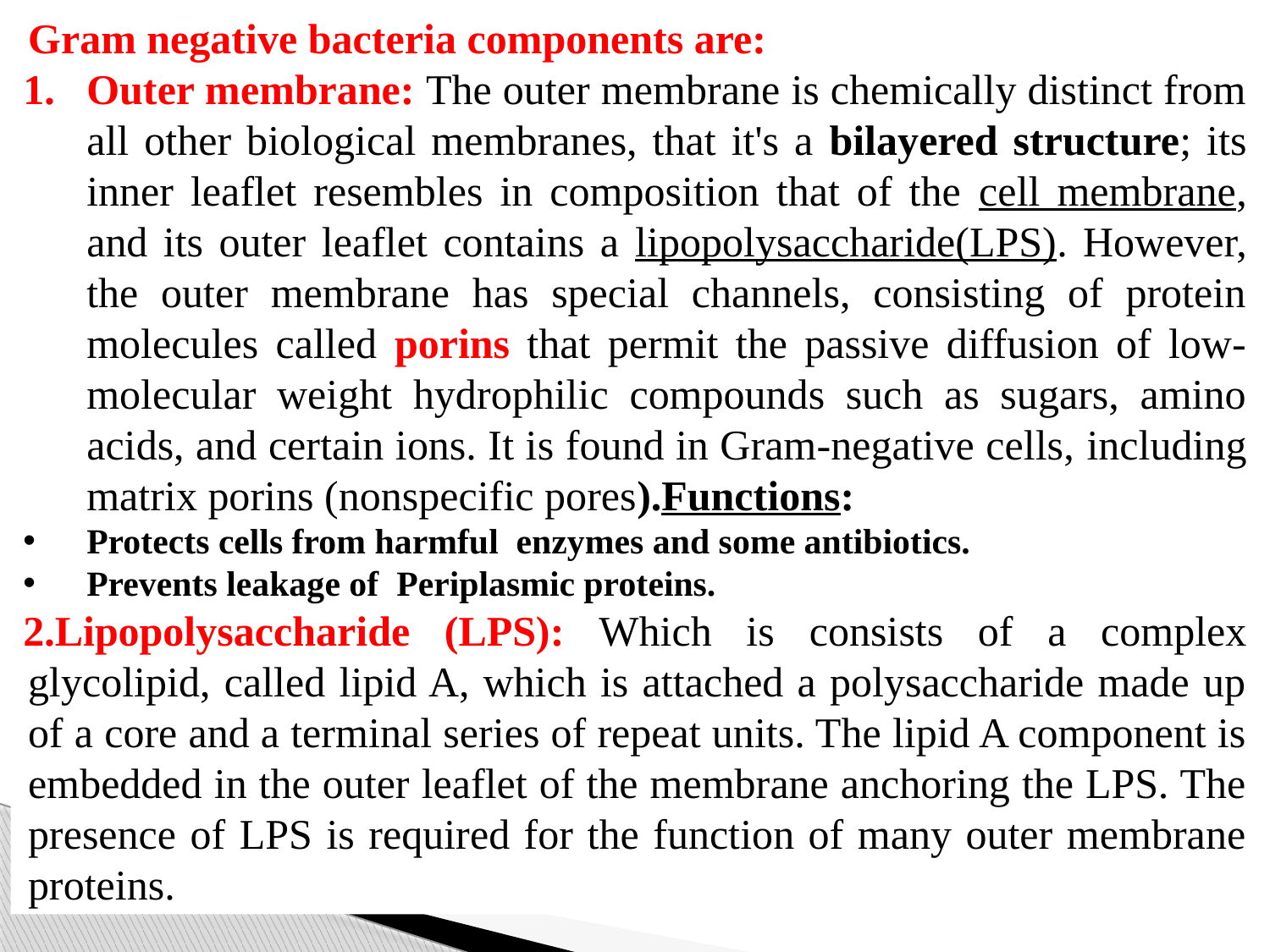

Gram negative bacteria components are:
Outer membrane: The outer membrane is chemically distinct from all other biological membranes, that it's a bilayered structure; its inner leaflet resembles in composition that of the cell membrane, and its outer leaflet contains a lipopolysaccharide(LPS). However, the outer membrane has special channels, consisting of protein molecules called porins that permit the passive diffusion of low-molecular weight hydrophilic compounds such as sugars, amino acids, and certain ions. It is found in Gram-negative cells, including matrix porins (nonspecific pores).Functions:
Protects cells from harmful  enzymes and some antibiotics.
Prevents leakage of  Periplasmic proteins.
Lipopolysaccharide (LPS): Which is consists of a complex glycolipid, called lipid A, which is attached a polysaccharide made up of a core and a terminal series of repeat units. The lipid A component is embedded in the outer leaflet of the membrane anchoring the LPS. The presence of LPS is required for the function of many outer membrane proteins.